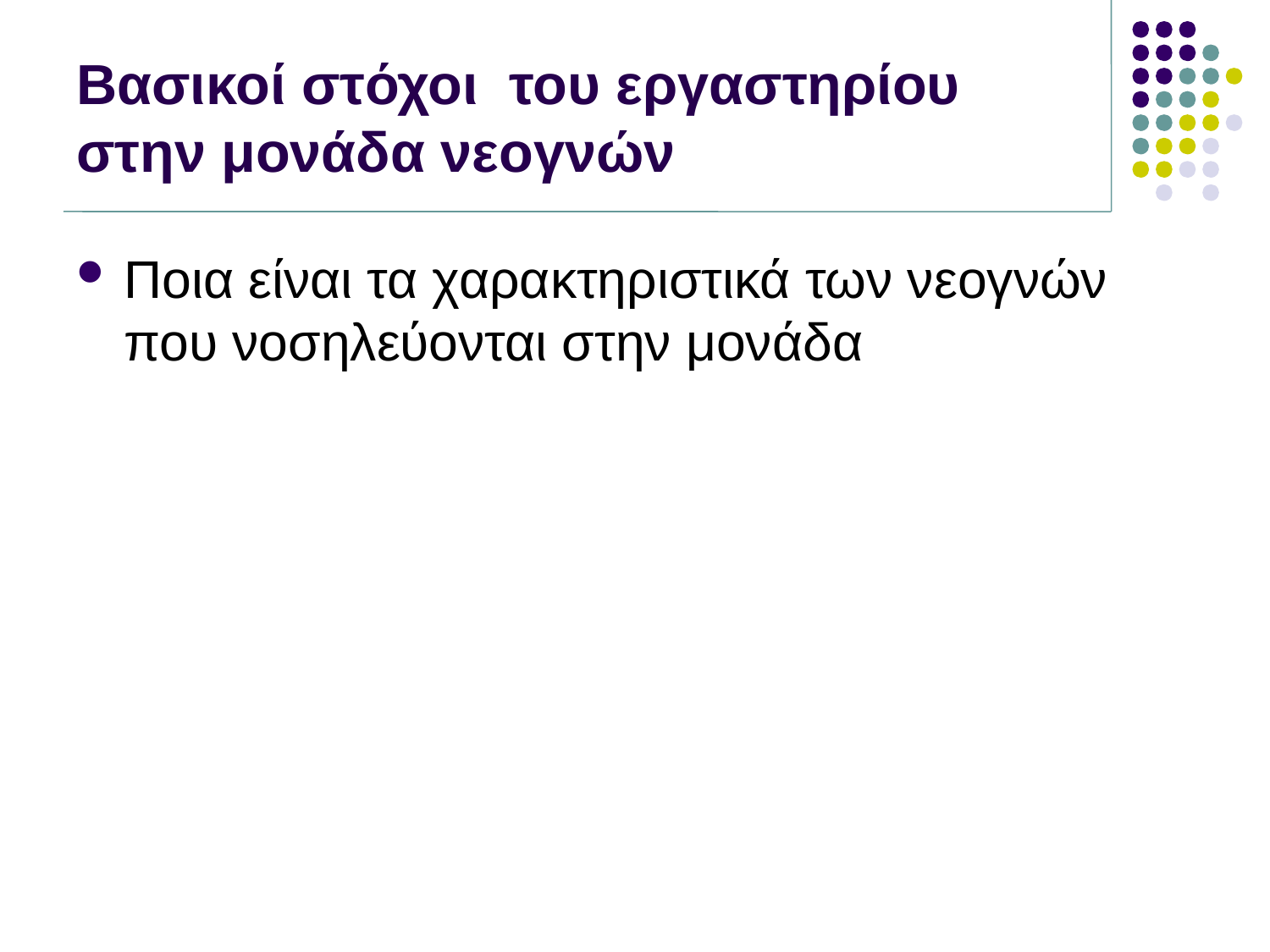

# Βασικοί στόχοι  του εργαστηρίου στην μονάδα νεογνών
Ποια είναι τα χαρακτηριστικά των νεογνών που νοσηλεύονται στην μονάδα